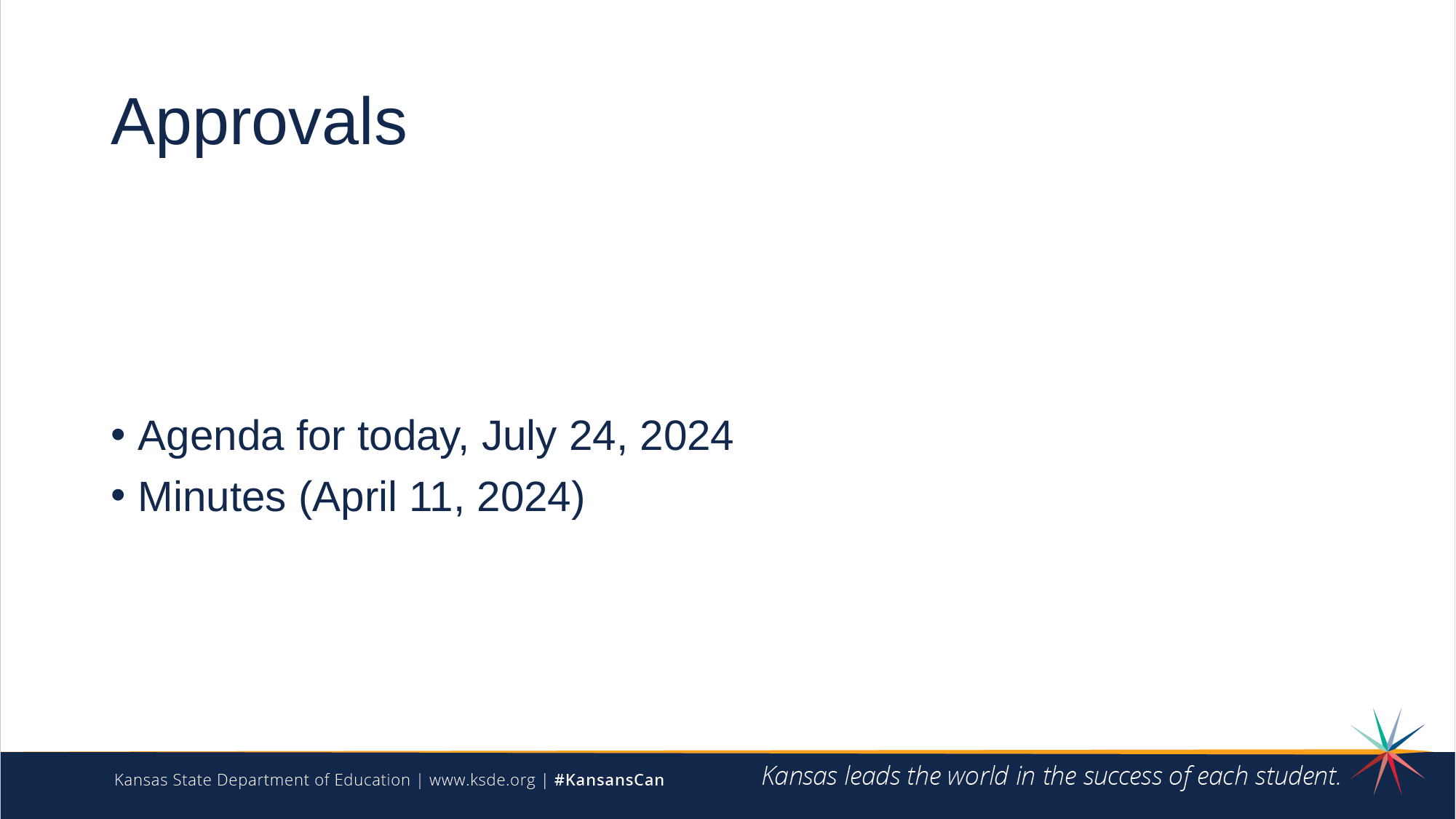

# Approvals
Agenda for today, July 24, 2024
Minutes (April 11, 2024)